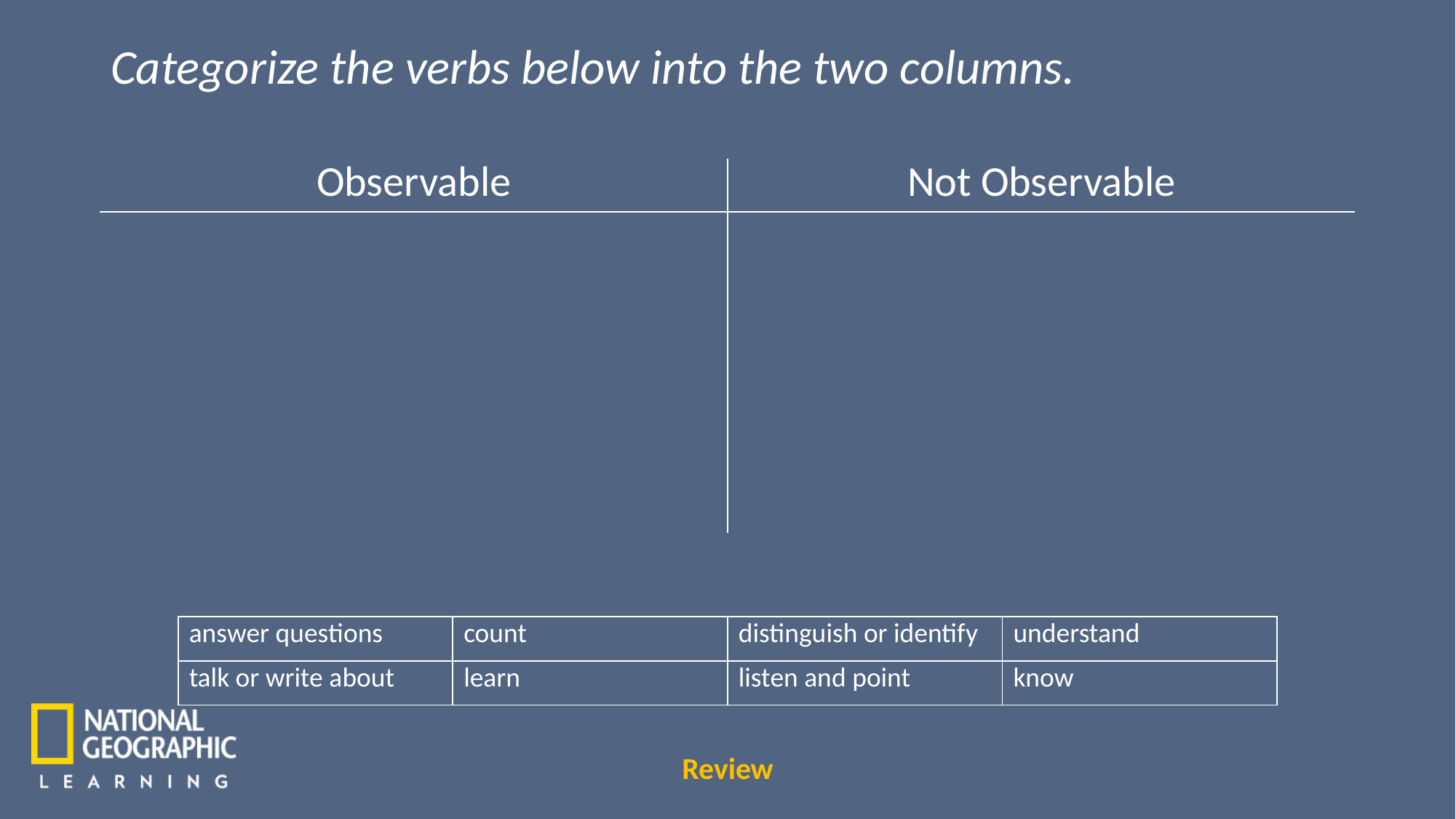

Categorize the verbs below into the two columns.
| Observable | Not Observable |
| --- | --- |
|  |  |
| answer questions | count | distinguish or identify | understand |
| --- | --- | --- | --- |
| talk or write about | learn | listen and point | know |